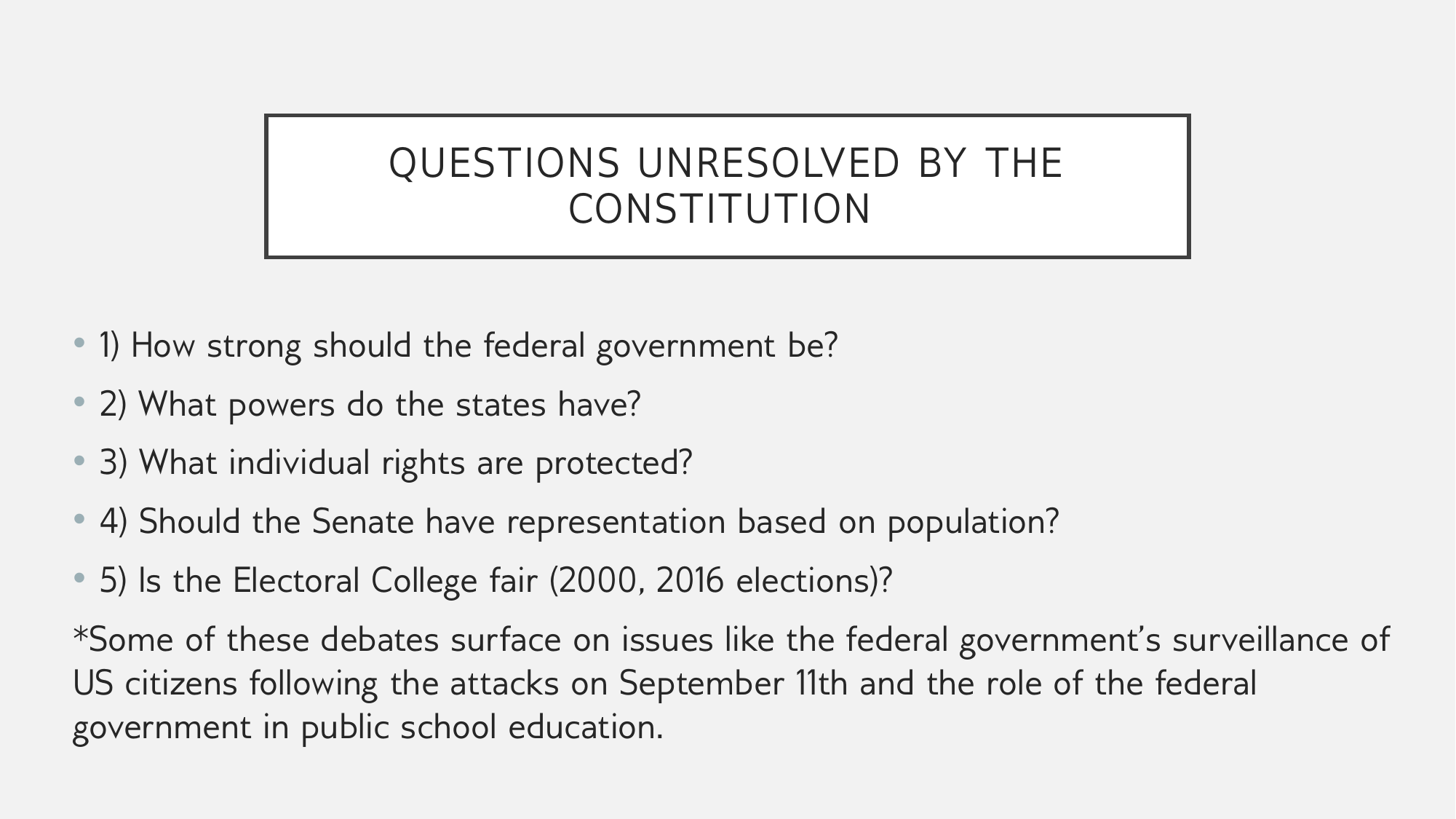

# Questions unresolved by the Constitution
1) How strong should the federal government be?
2) What powers do the states have?
3) What individual rights are protected?
4) Should the Senate have representation based on population?
5) Is the Electoral College fair (2000, 2016 elections)?
*Some of these debates surface on issues like the federal government’s surveillance of US citizens following the attacks on September 11th and the role of the federal government in public school education.